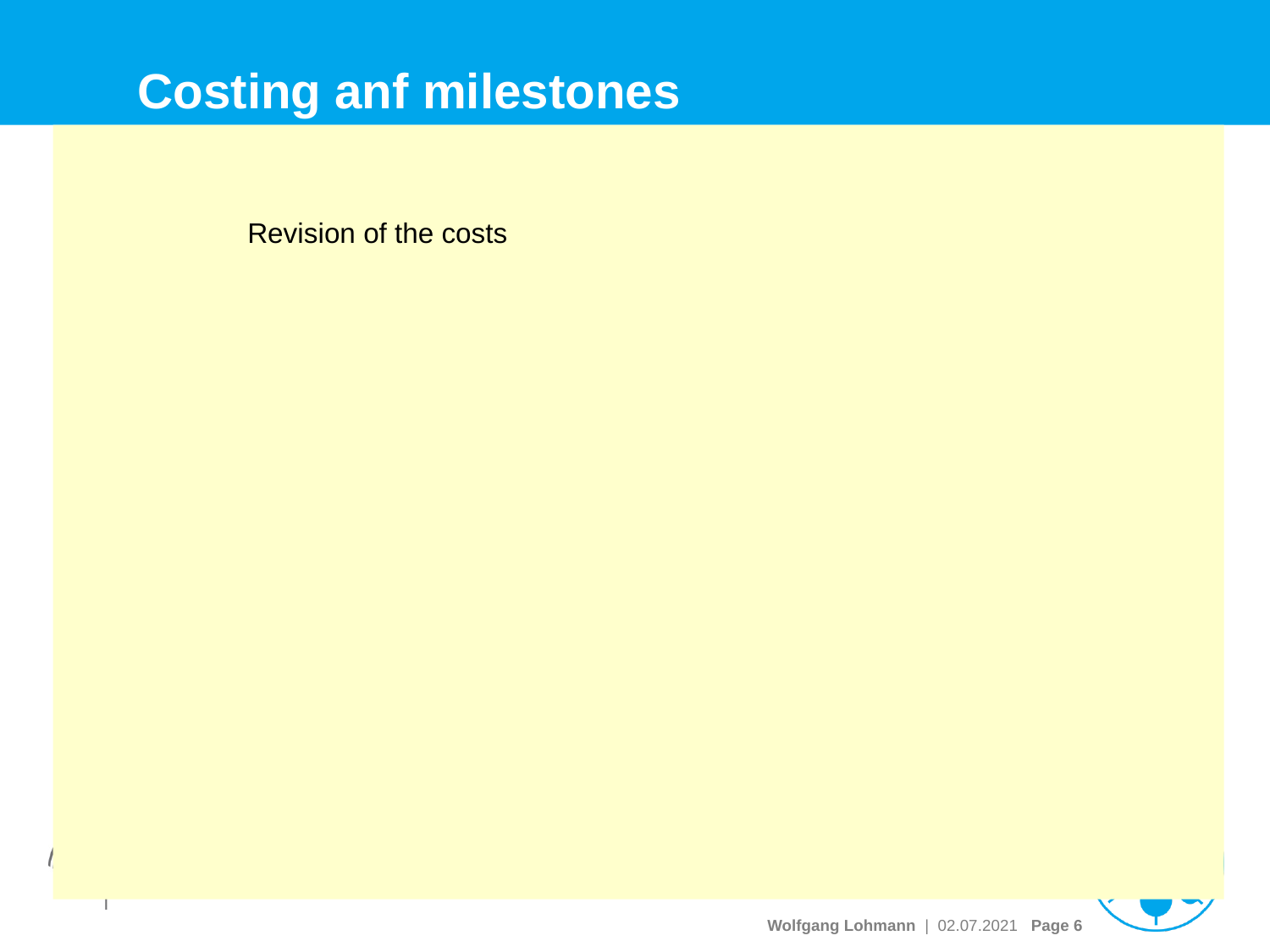

# Costing anf milestones

Revision of the costs